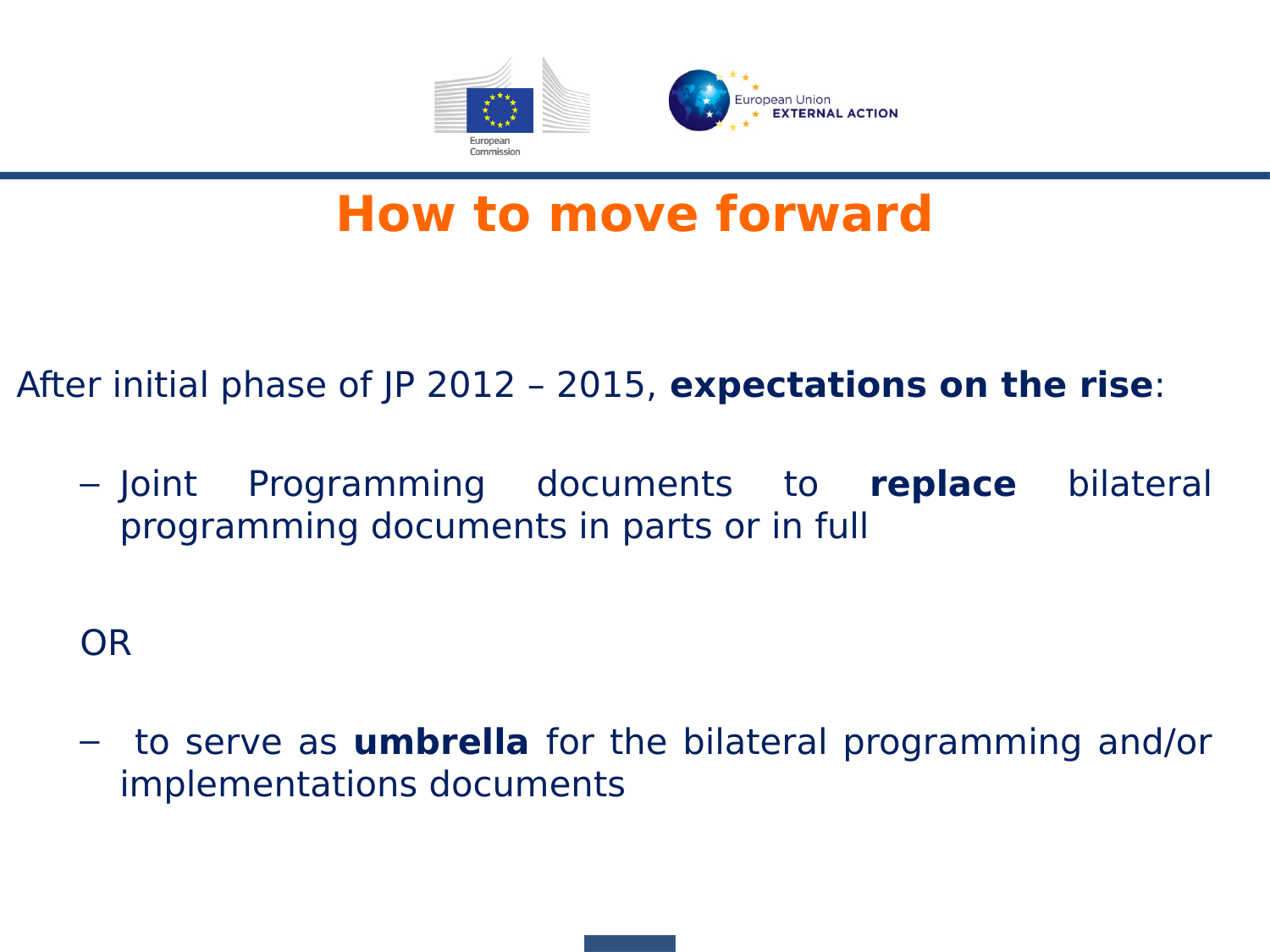

How to move forward
After initial phase of JP 2012 – 2015, expectations on the rise:

Joint Programming documents to replace bilateral programming documents in parts or in full

OR

 to serve as umbrella for the bilateral programming and/or implementations documents